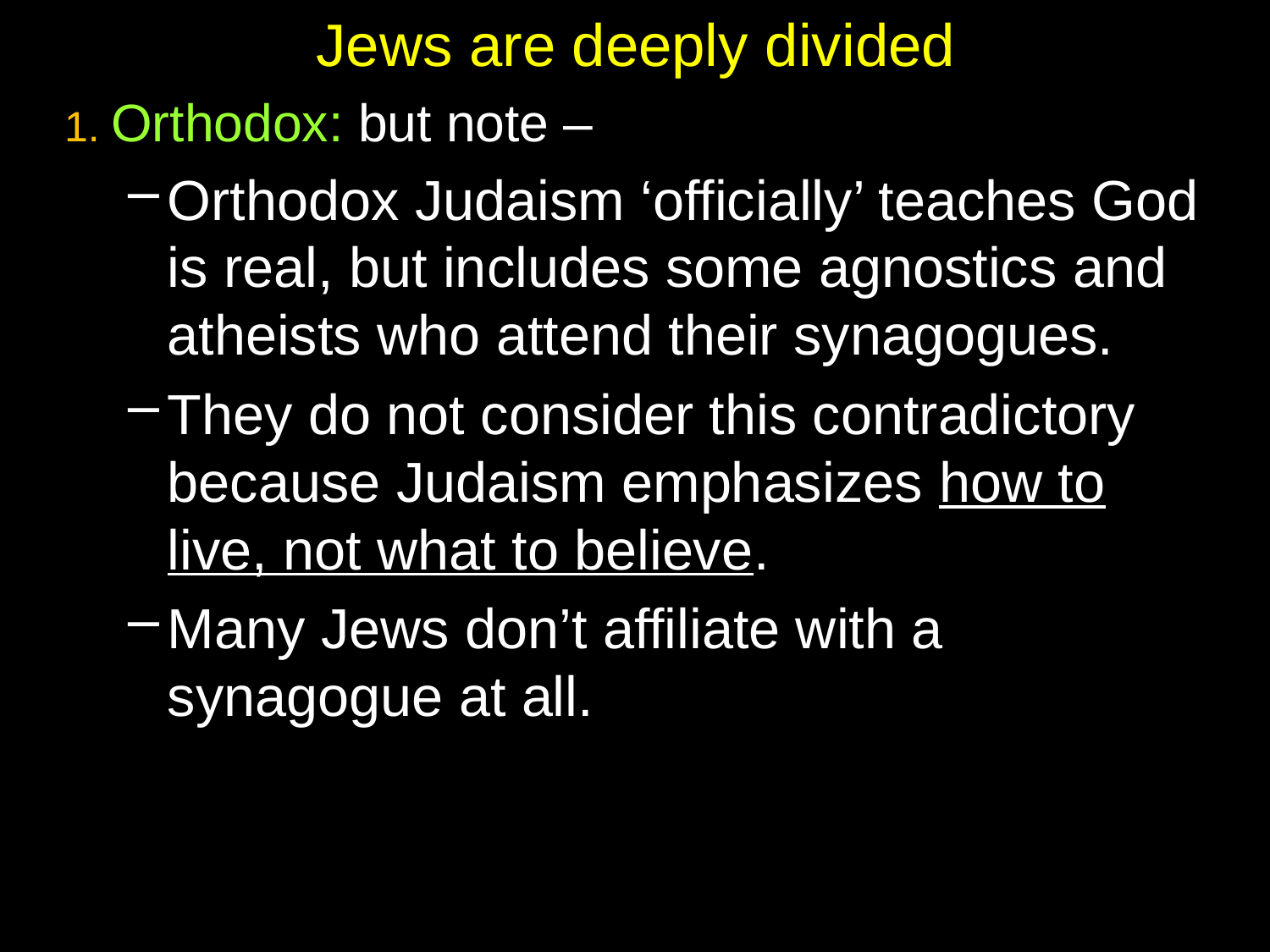

Jews are deeply divided
1. Orthodox: but note –
Orthodox Judaism ‘officially’ teaches God is real, but includes some agnostics and atheists who attend their synagogues.
They do not consider this contradictory because Judaism emphasizes how to live, not what to believe.
Many Jews don’t affiliate with a synagogue at all.